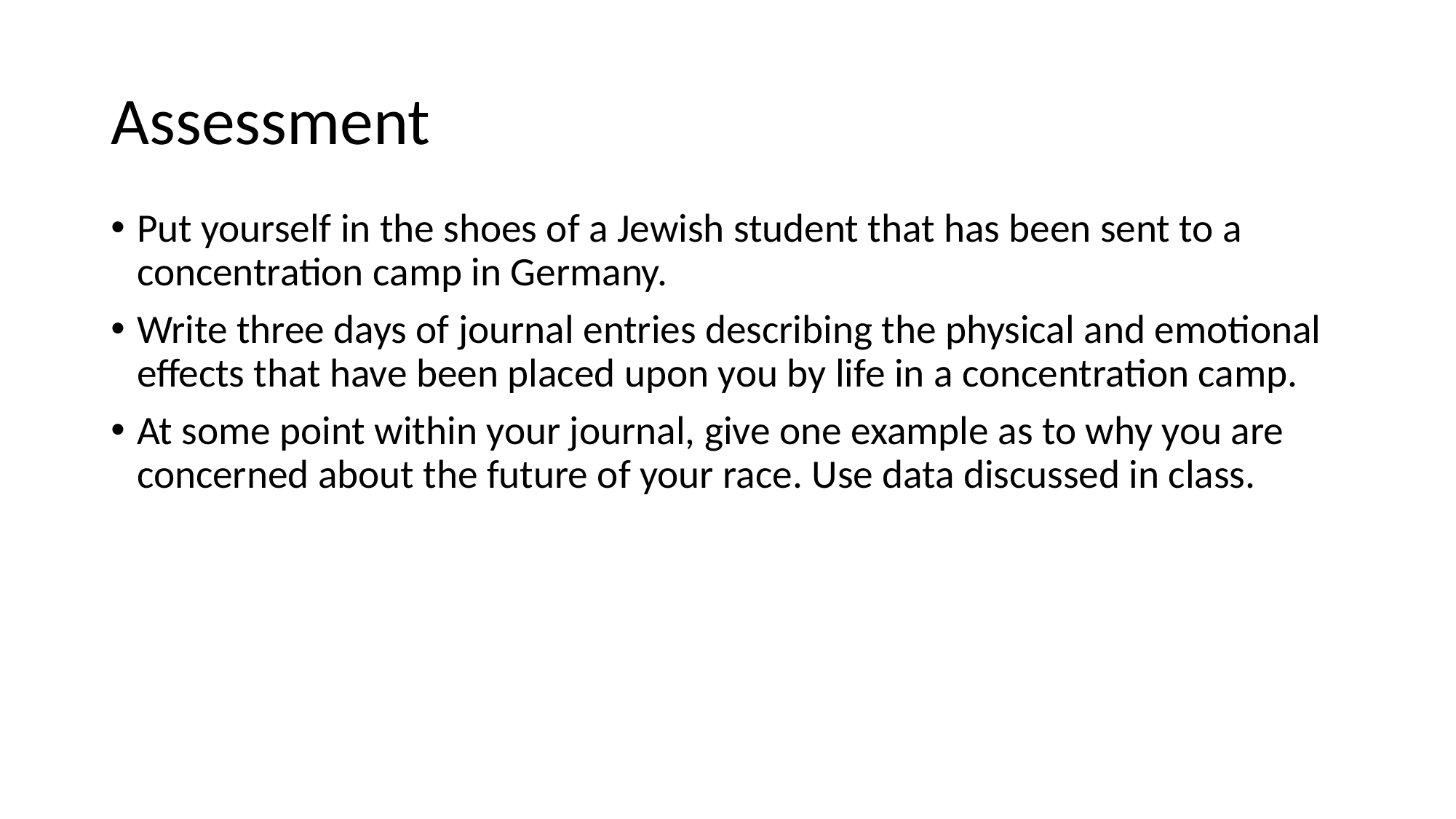

# Assessment
Put yourself in the shoes of a Jewish student that has been sent to a concentration camp in Germany.
Write three days of journal entries describing the physical and emotional effects that have been placed upon you by life in a concentration camp.
At some point within your journal, give one example as to why you are concerned about the future of your race. Use data discussed in class.